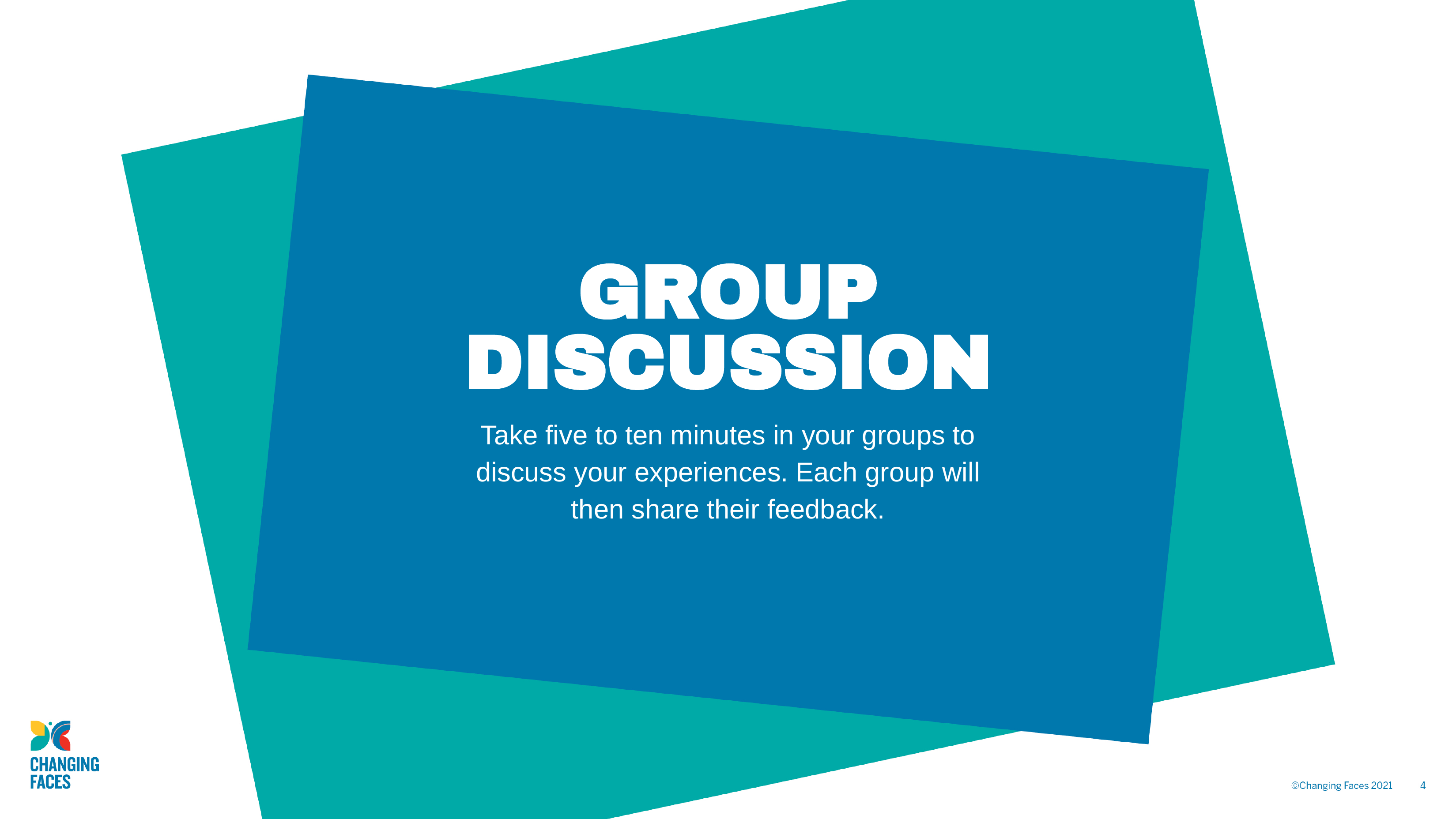

GROUP
DISCUSSION
Take five to ten minutes in your groups to discuss your experiences. Each group will then share their feedback.